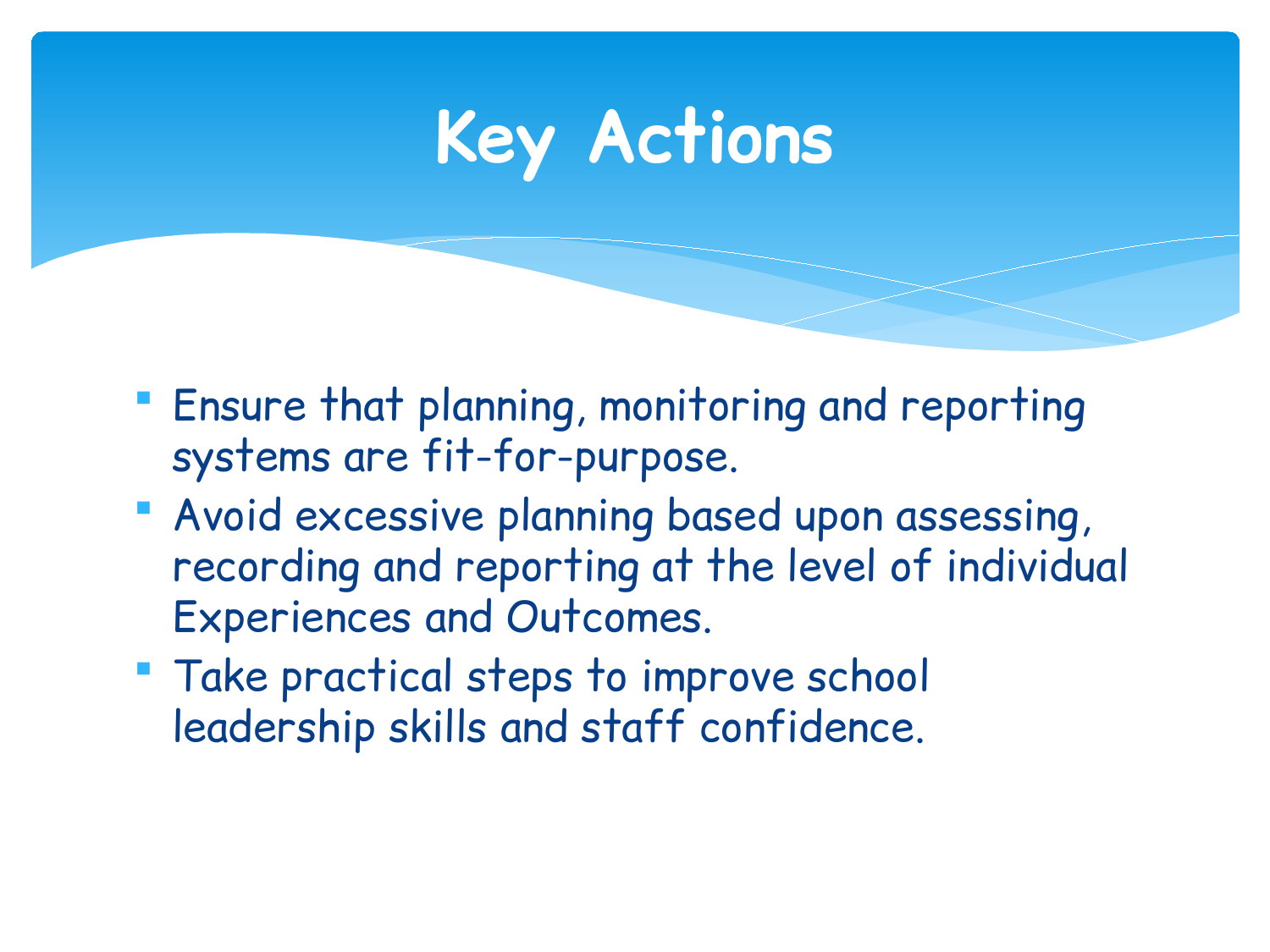

# Key Actions
Ensure that planning, monitoring and reporting systems are fit-for-purpose.
Avoid excessive planning based upon assessing, recording and reporting at the level of individual Experiences and Outcomes.
Take practical steps to improve school leadership skills and staff confidence.